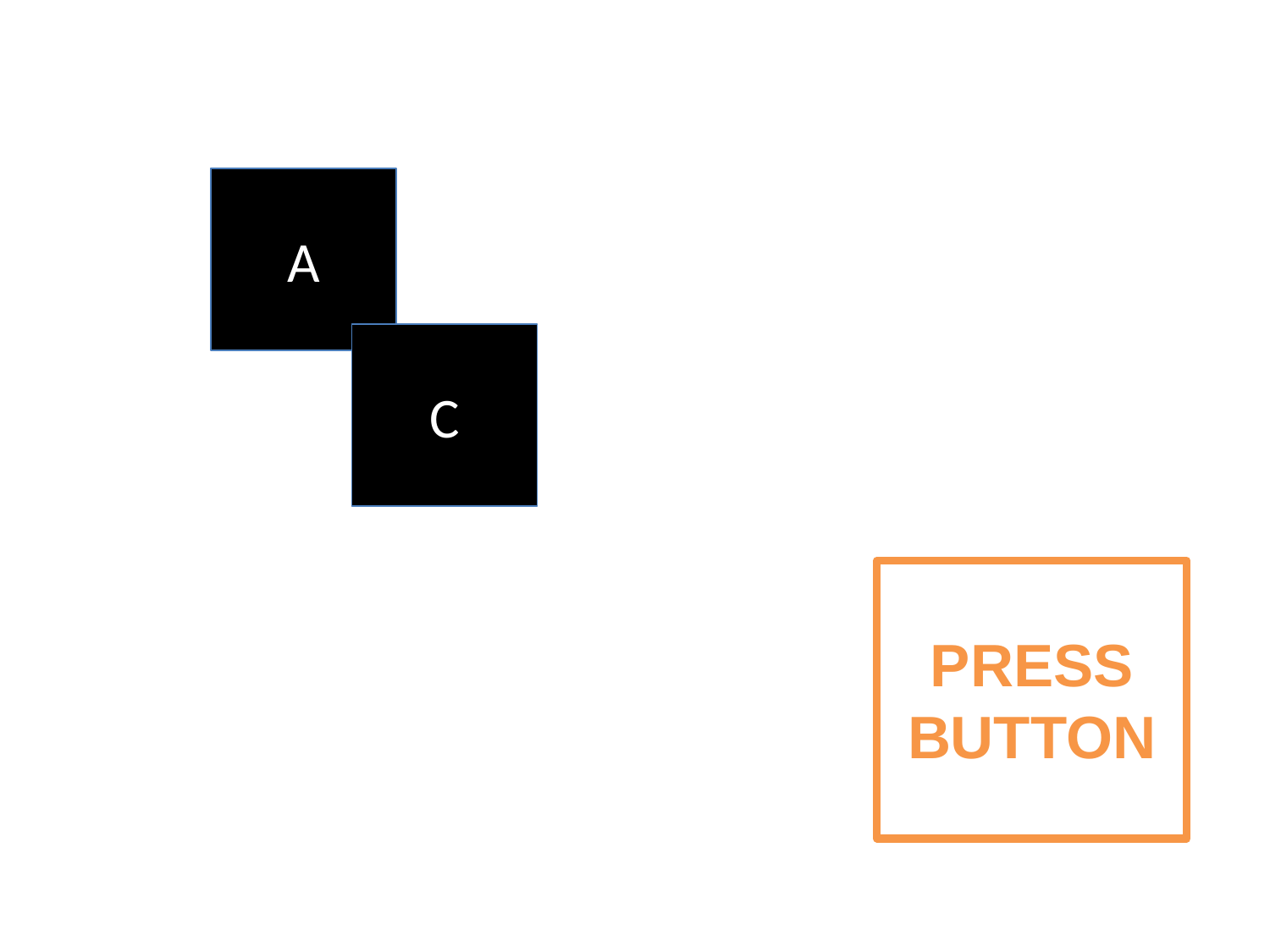

3. PSYCH AND SOCIAL
A
C

PRESS
BUTTON